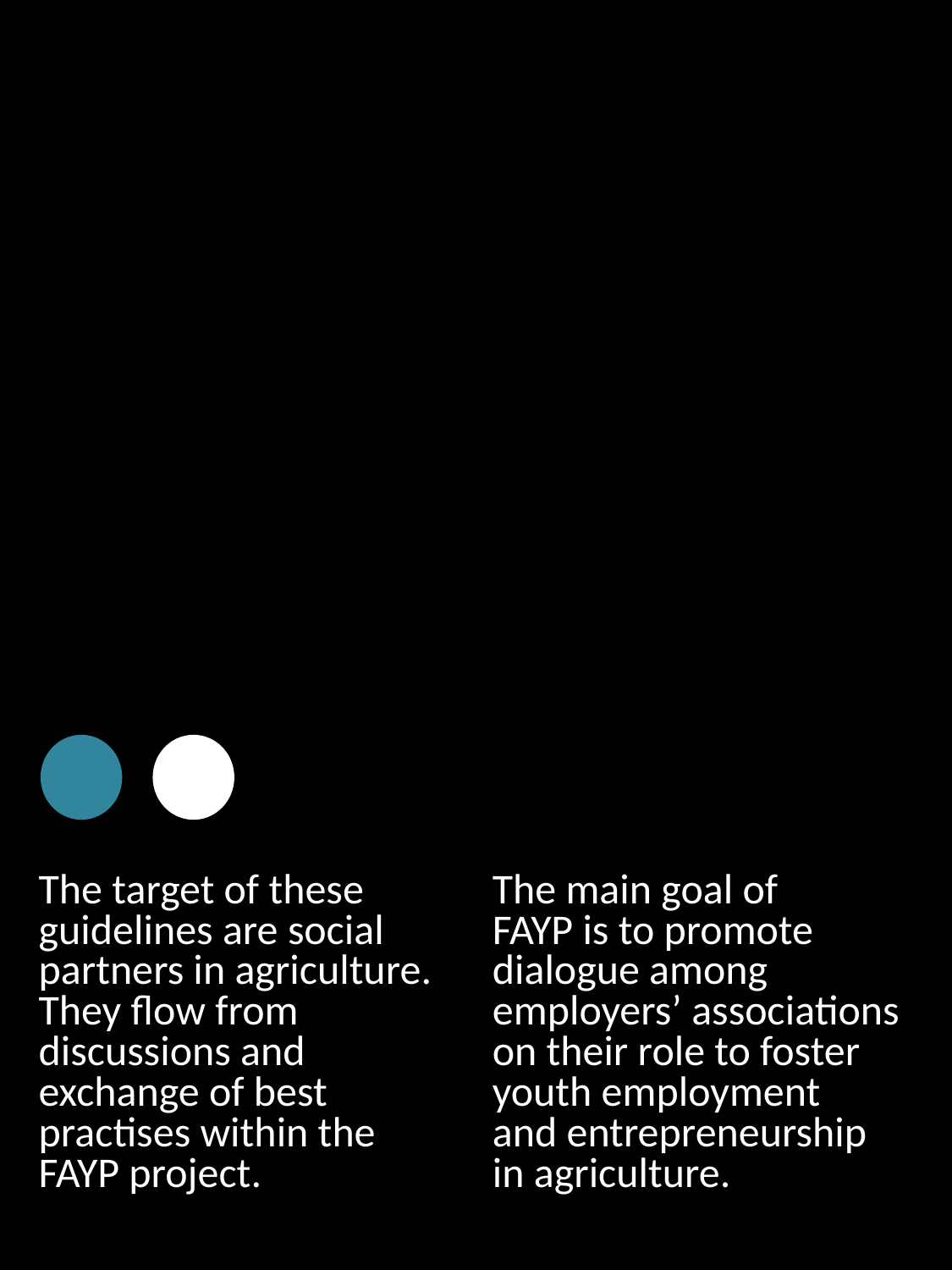

The target of these guidelines are social partners in agriculture. They flow from discussions and exchange of best practises within the FAYP project.
The main goal of FAYP is to promote dialogue among employers’ associations on their role to foster  youth employment
and entrepreneurship
in agriculture.